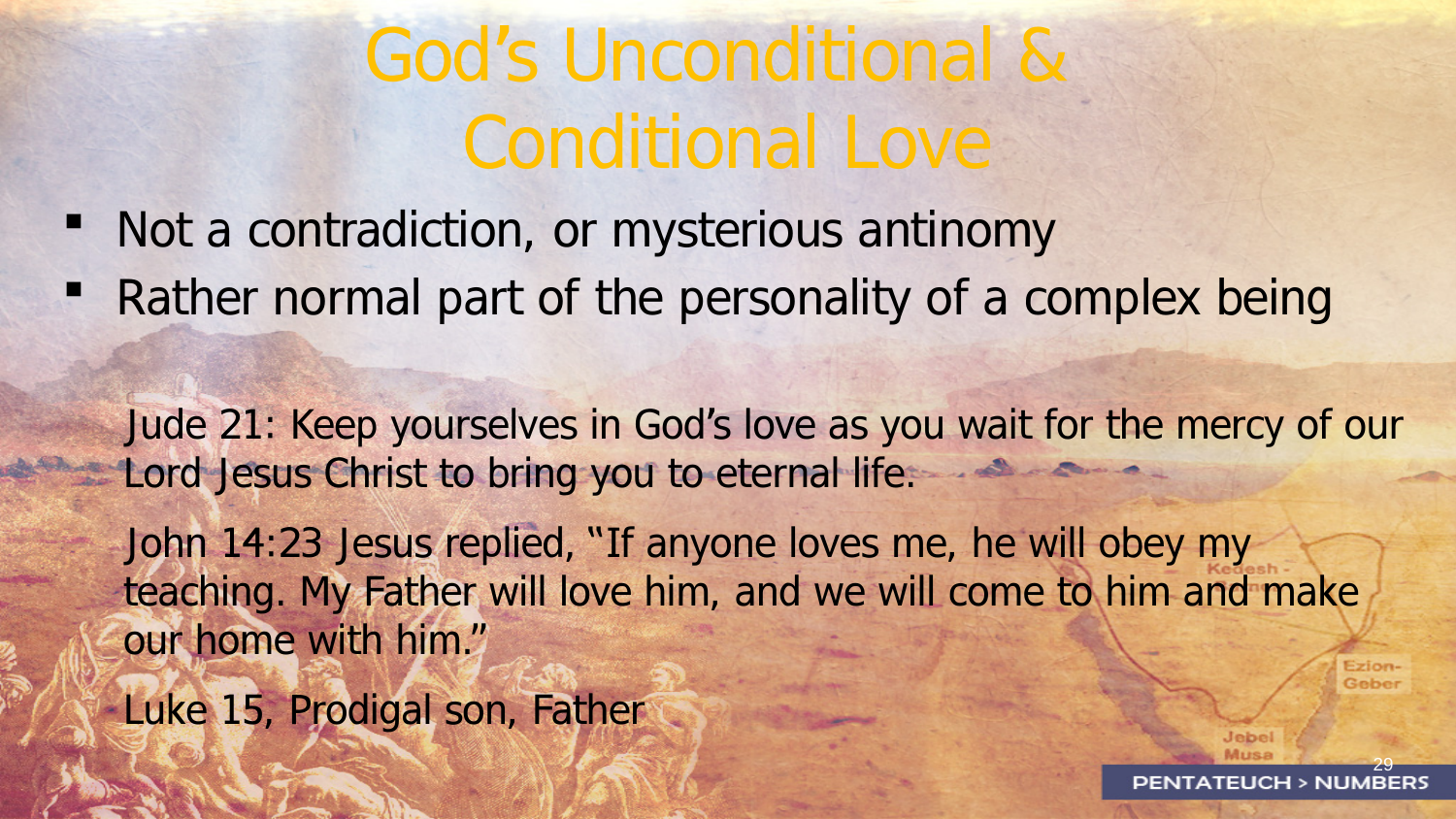

# God’s Unconditional & Conditional Love
Not a contradiction, or mysterious antinomy
Rather normal part of the personality of a complex being
Jude 21: Keep yourselves in God’s love as you wait for the mercy of our Lord Jesus Christ to bring you to eternal life.
John 14:23 Jesus replied, “If anyone loves me, he will obey my teaching. My Father will love him, and we will come to him and make our home with him.”
Luke 15, Prodigal son, Father
29